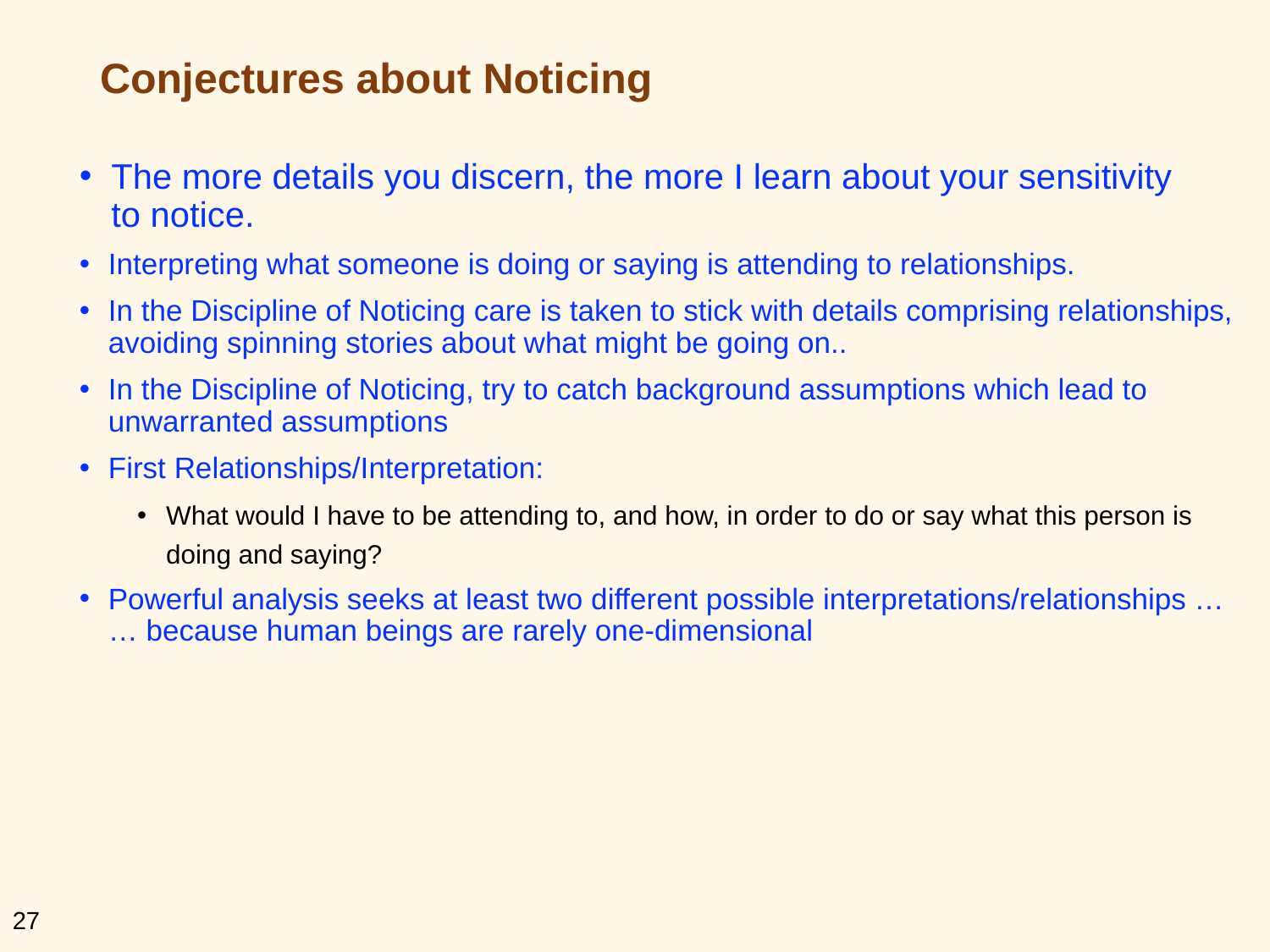

# Conjectures about Noticing
The more details you discern, the more I learn about your sensitivity to notice.
Interpreting what someone is doing or saying is attending to relationships.
In the Discipline of Noticing care is taken to stick with details comprising relationships, avoiding spinning stories about what might be going on..
In the Discipline of Noticing, try to catch background assumptions which lead to unwarranted assumptions
First Relationships/Interpretation:
What would I have to be attending to, and how, in order to do or say what this person is doing and saying?
Powerful analysis seeks at least two different possible interpretations/relationships …
… because human beings are rarely one-dimensional